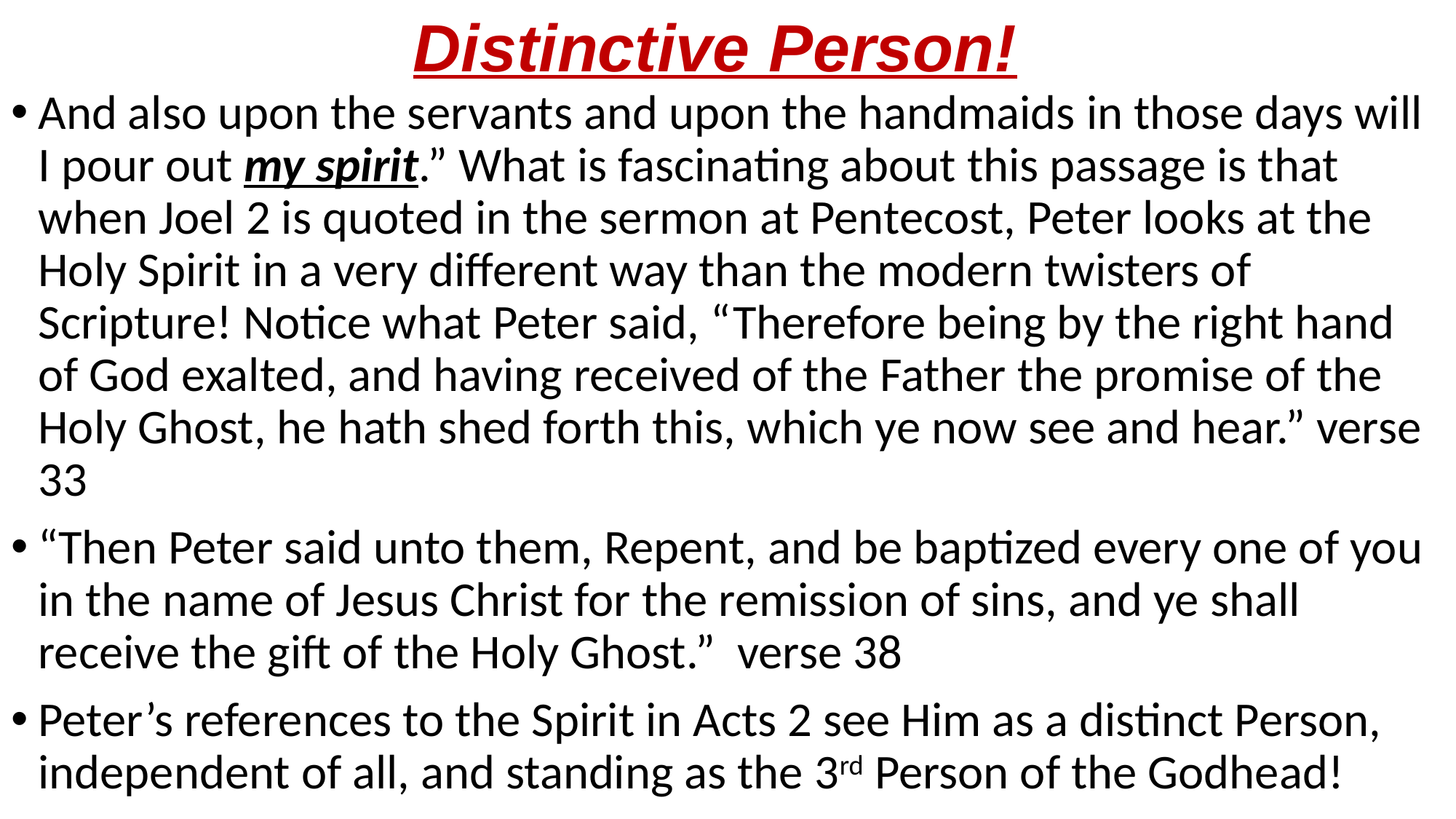

# Distinctive Person!
And also upon the servants and upon the handmaids in those days will I pour out my spirit.” What is fascinating about this passage is that when Joel 2 is quoted in the sermon at Pentecost, Peter looks at the Holy Spirit in a very different way than the modern twisters of Scripture! Notice what Peter said, “Therefore being by the right hand of God exalted, and having received of the Father the promise of the Holy Ghost, he hath shed forth this, which ye now see and hear.” verse 33
“Then Peter said unto them, Repent, and be baptized every one of you in the name of Jesus Christ for the remission of sins, and ye shall receive the gift of the Holy Ghost.”  verse 38
Peter’s references to the Spirit in Acts 2 see Him as a distinct Person, independent of all, and standing as the 3rd Person of the Godhead!